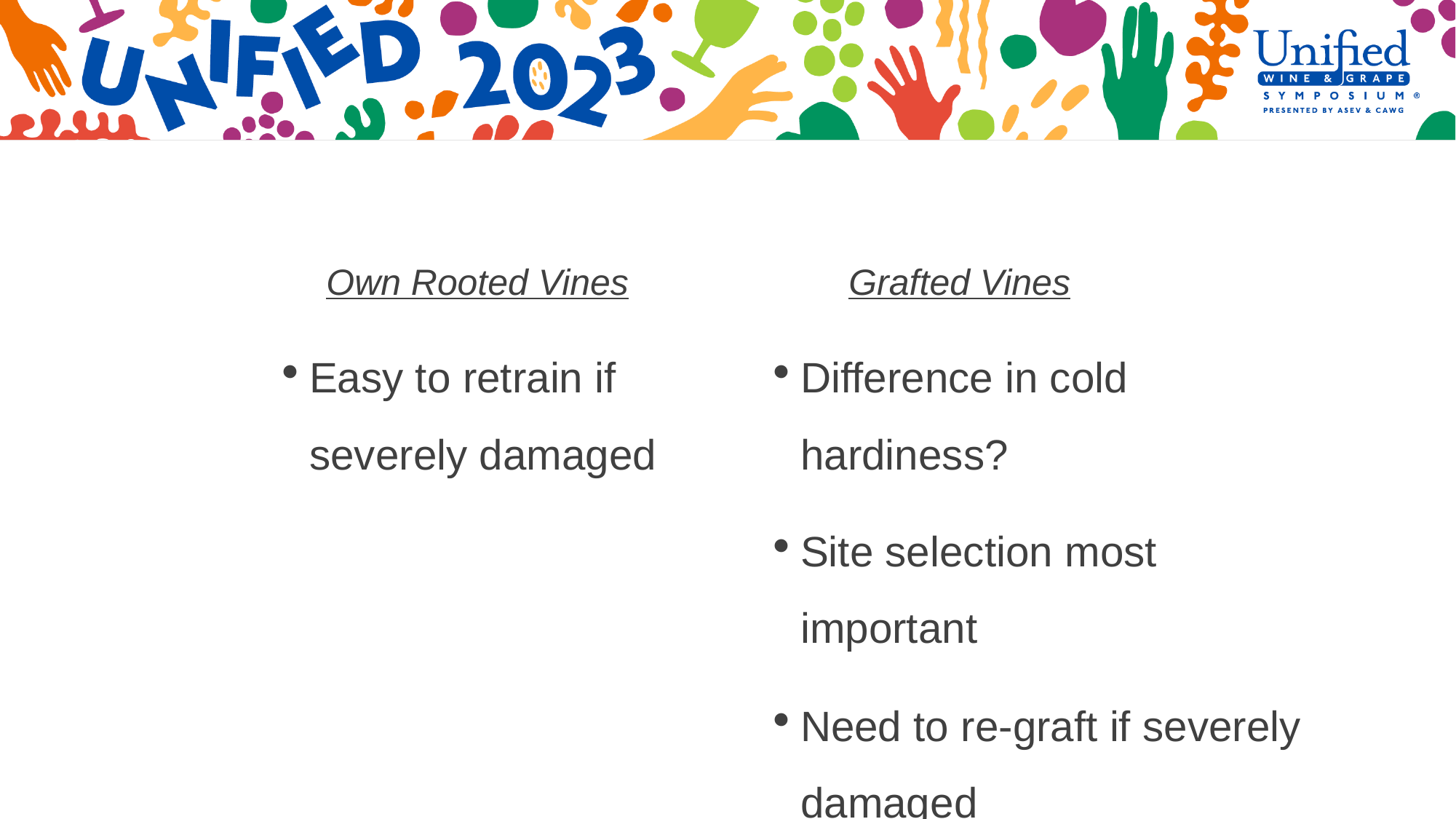

n Slide
Own Rooted Vines
Grafted Vines
Easy to retrain if severely damaged

Difference in cold hardiness?
Site selection most important
Need to re-graft if severely damaged